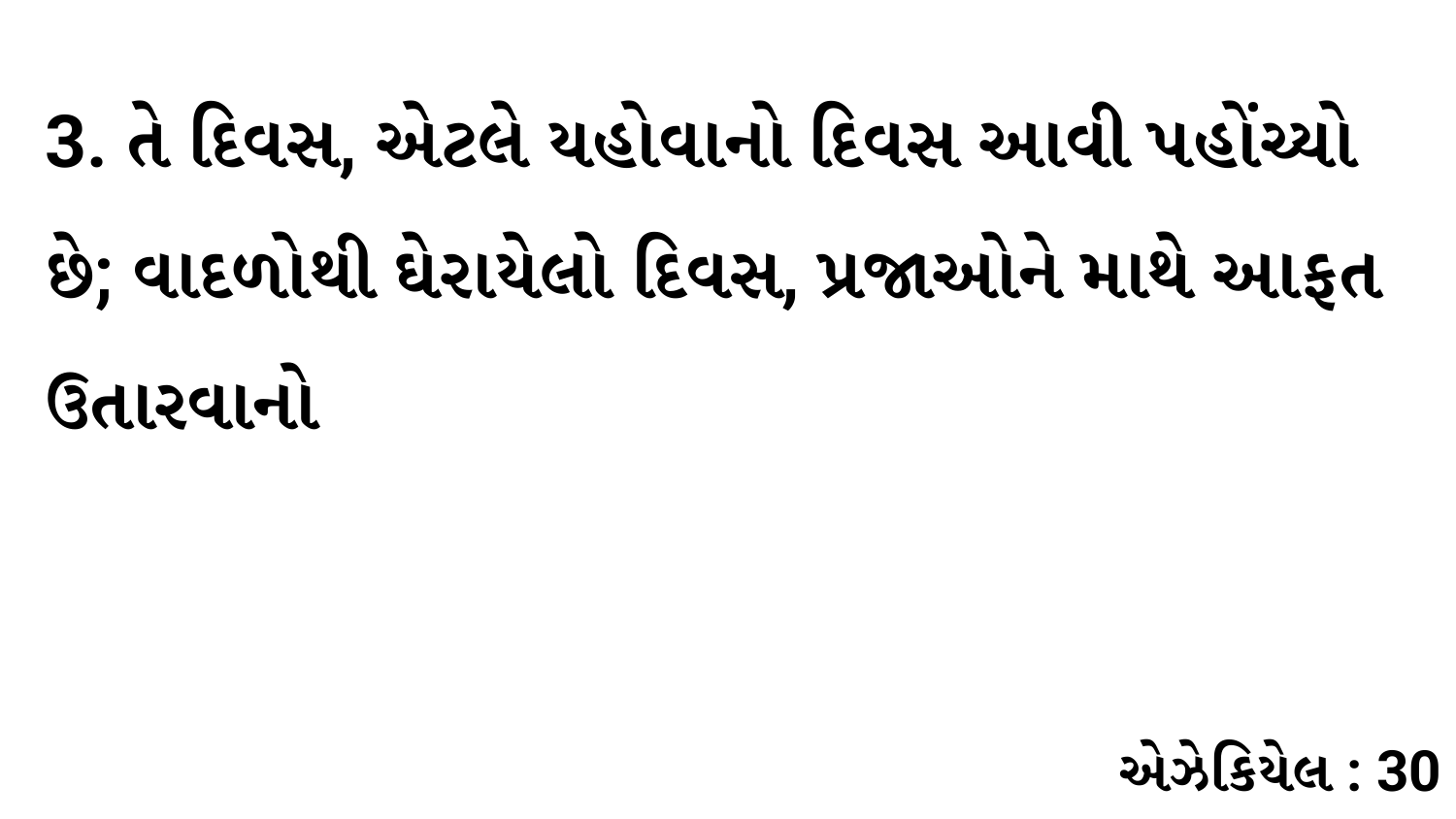

3. તે દિવસ, એટલે યહોવાનો દિવસ આવી પહોંચ્યો છે; વાદળોથી ઘેરાયેલો દિવસ, પ્રજાઓને માથે આફત ઉતારવાનો
એઝેકિયેલ : 30